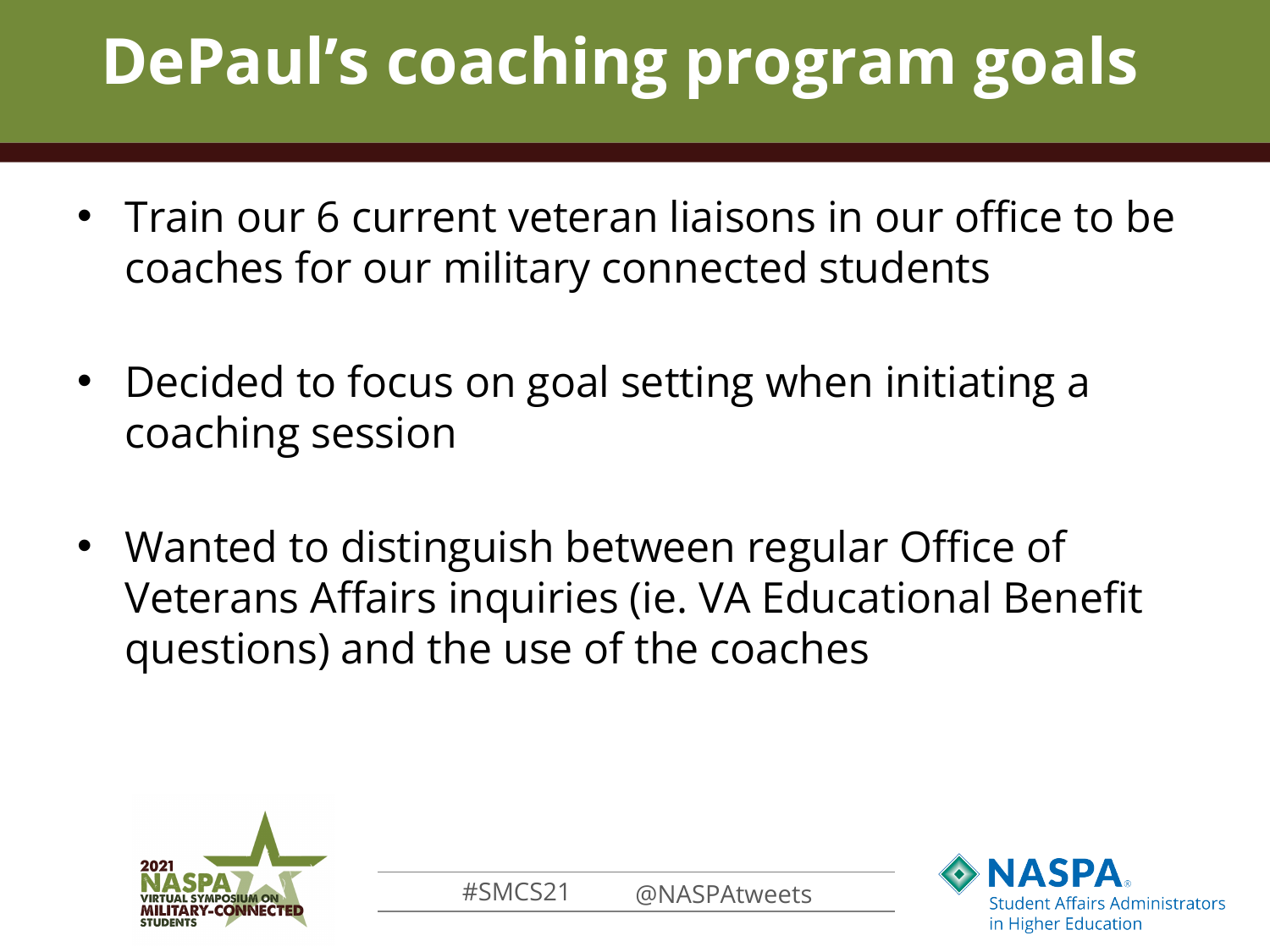

# DePaul’s coaching program goals
Train our 6 current veteran liaisons in our office to be coaches for our military connected students

Decided to focus on goal setting when initiating a coaching session

Wanted to distinguish between regular Office of Veterans Affairs inquiries (ie. VA Educational Benefit questions) and the use of the coaches